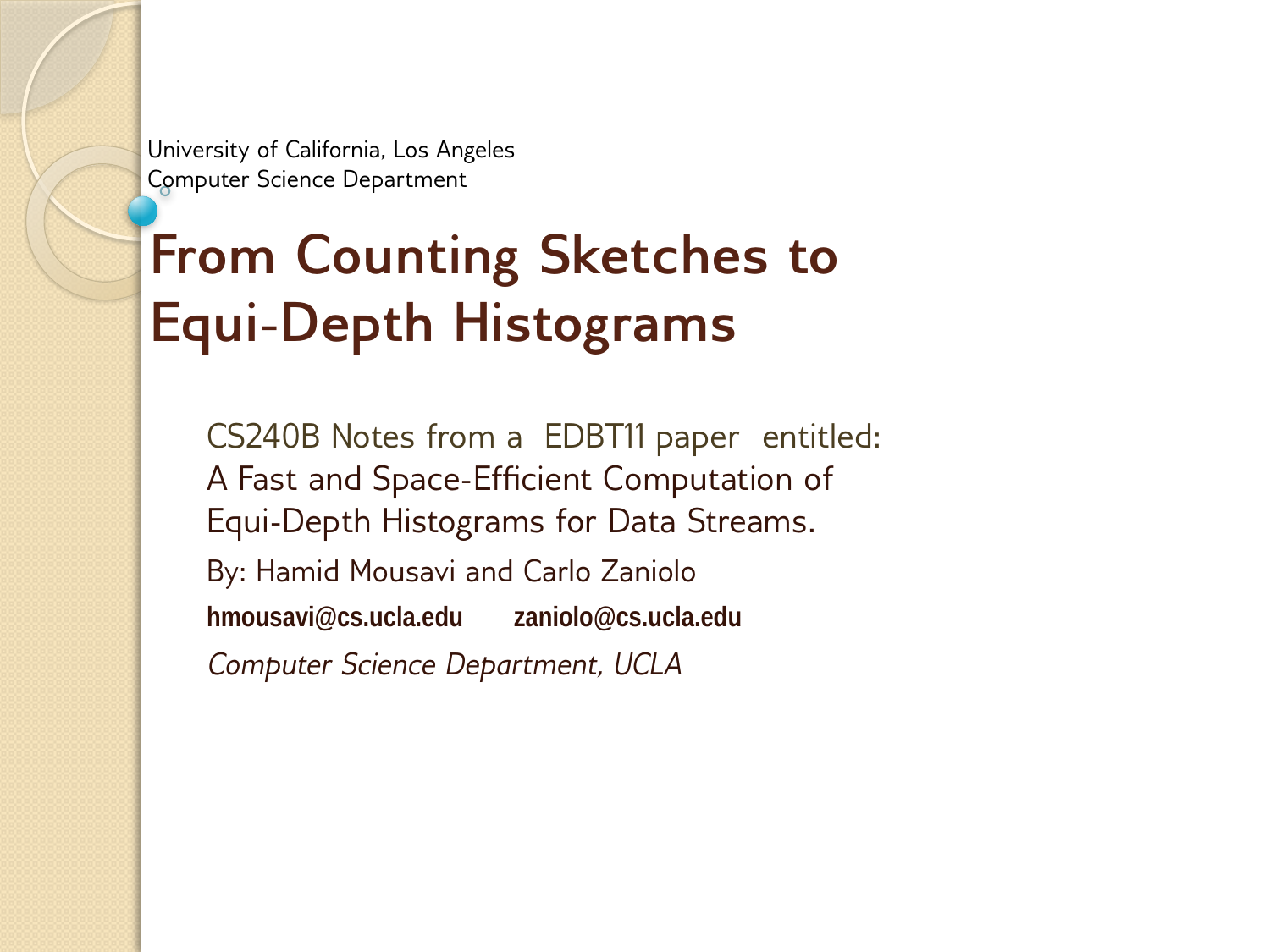

University of California, Los Angeles
Computer Science Department
# From Counting Sketches to Equi-Depth Histograms
CS240B Notes from a  EDBT11 paper  entitled:
A Fast and Space-Efﬁcient Computation of
Equi-Depth Histograms for Data Streams.
By: Hamid Mousavi and Carlo Zaniolo
hmousavi@cs.ucla.edu        zaniolo@cs.ucla.edu
Computer Science Department, UCLA